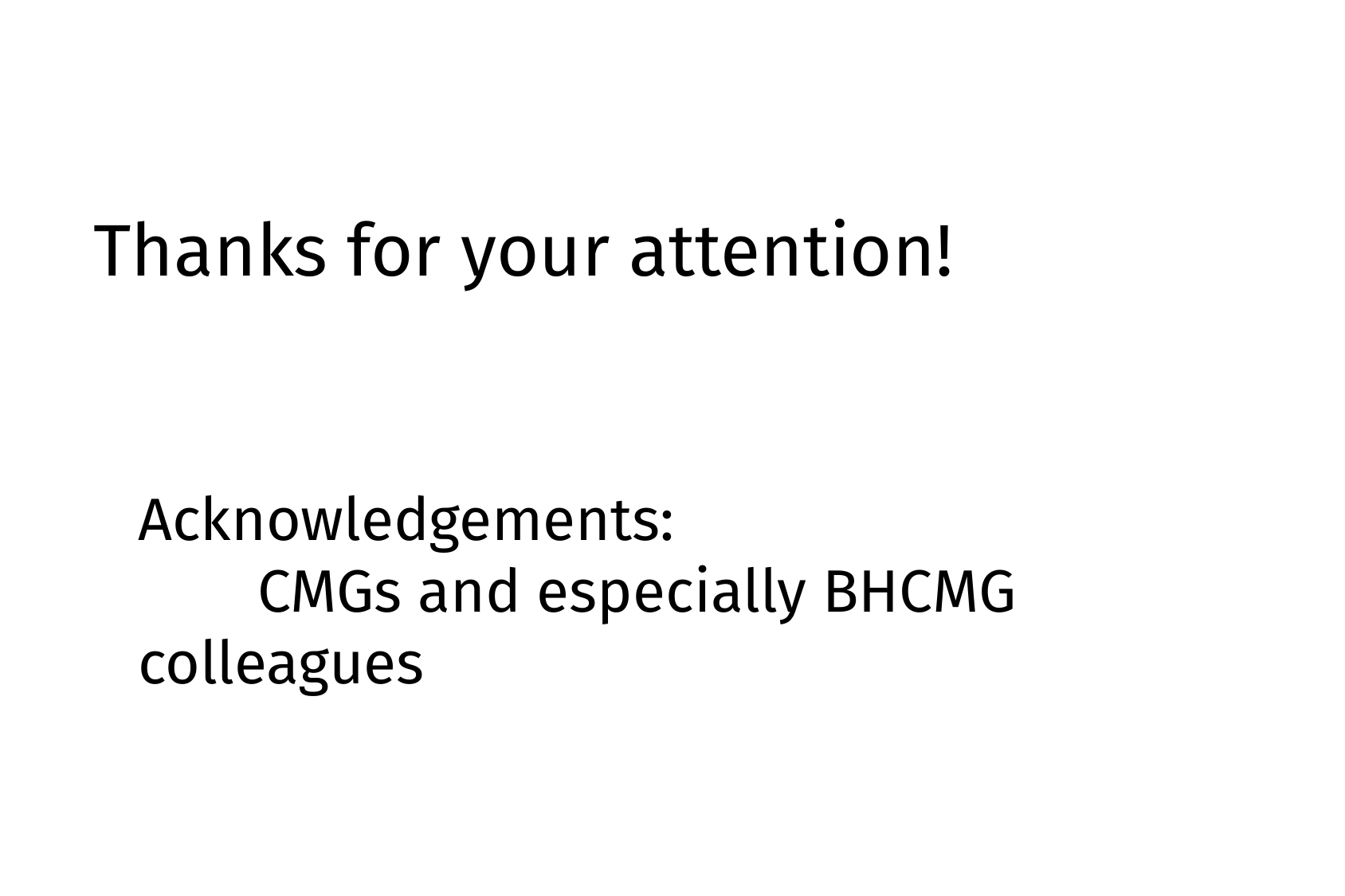

Thanks for your attention!

Acknowledgements:
	CMGs and especially BHCMG 	colleagues